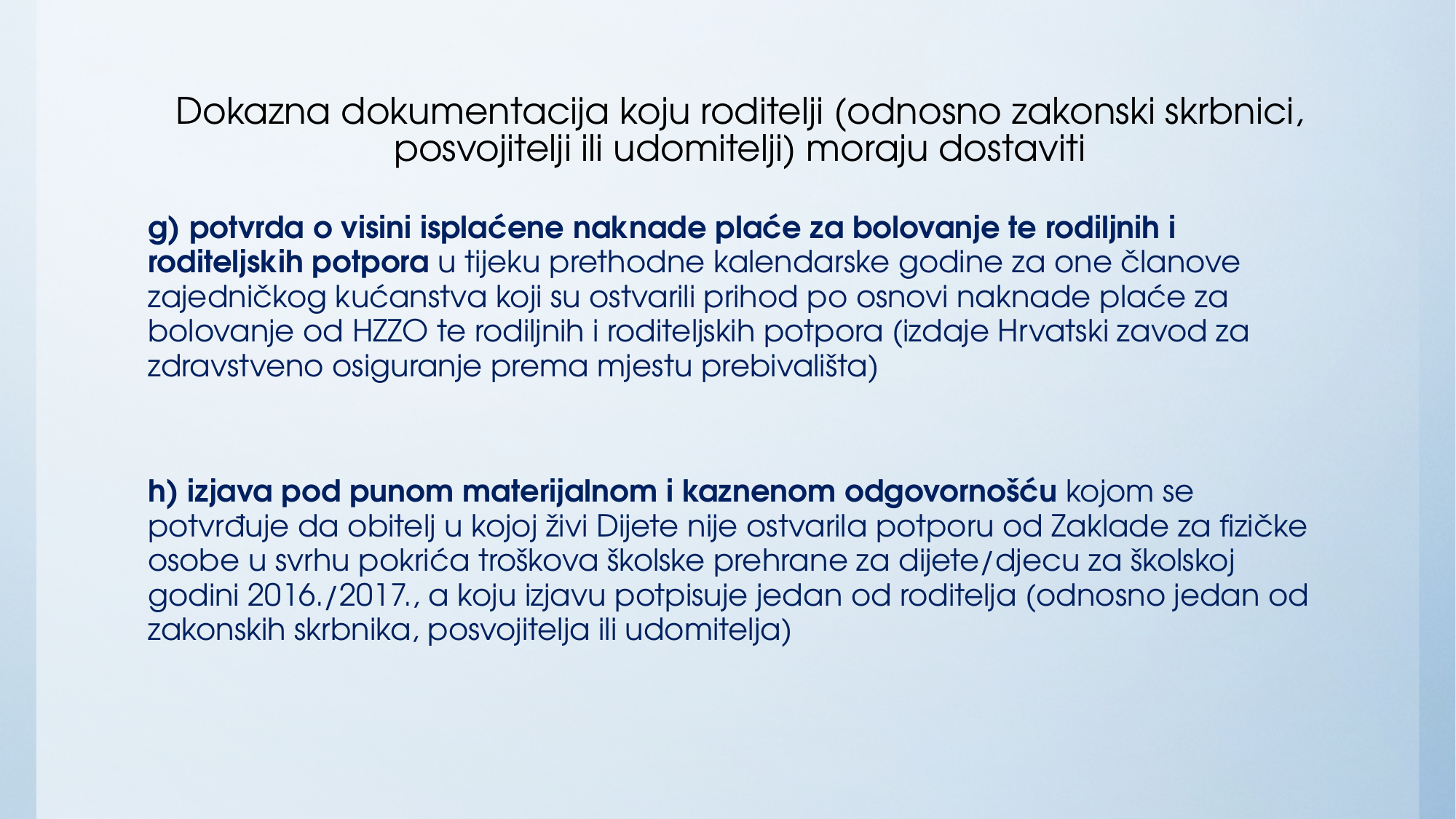

# Dokazna dokumentacija koju roditelji (odnosno zakonski skrbnici, posvojitelji ili udomitelji) moraju dostaviti
g) potvrda o visini isplaćene naknade plaće za bolovanje te rodiljnih i roditeljskih potpora u tijeku prethodne kalendarske godine za one članove zajedničkog kućanstva koji su ostvarili prihod po osnovi naknade plaće za bolovanje od HZZO te rodiljnih i roditeljskih potpora (izdaje Hrvatski zavod za zdravstveno osiguranje prema mjestu prebivališta)

h) izjava pod punom materijalnom i kaznenom odgovornošću kojom se potvrđuje da obitelj u kojoj živi Dijete nije ostvarila potporu od Zaklade za fizičke osobe u svrhu pokrića troškova školske prehrane za dijete/djecu za školskoj godini 2016./2017., a koju izjavu potpisuje jedan od roditelja (odnosno jedan od zakonskih skrbnika, posvojitelja ili udomitelja)